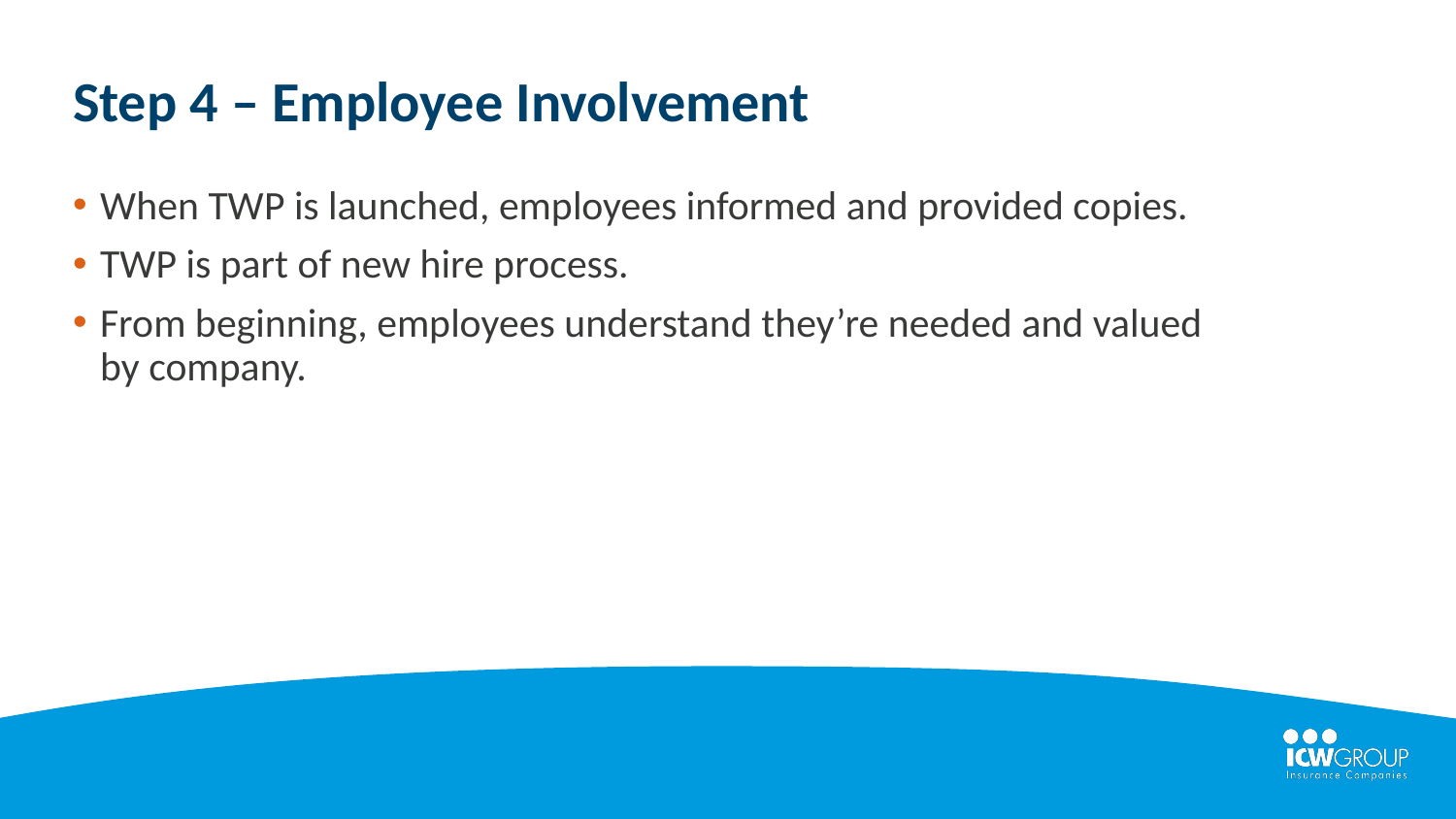

Step 4 – Employee Involvement
When TWP is launched, employees informed and provided copies.
TWP is part of new hire process.
From beginning, employees understand they’re needed and valued by company.